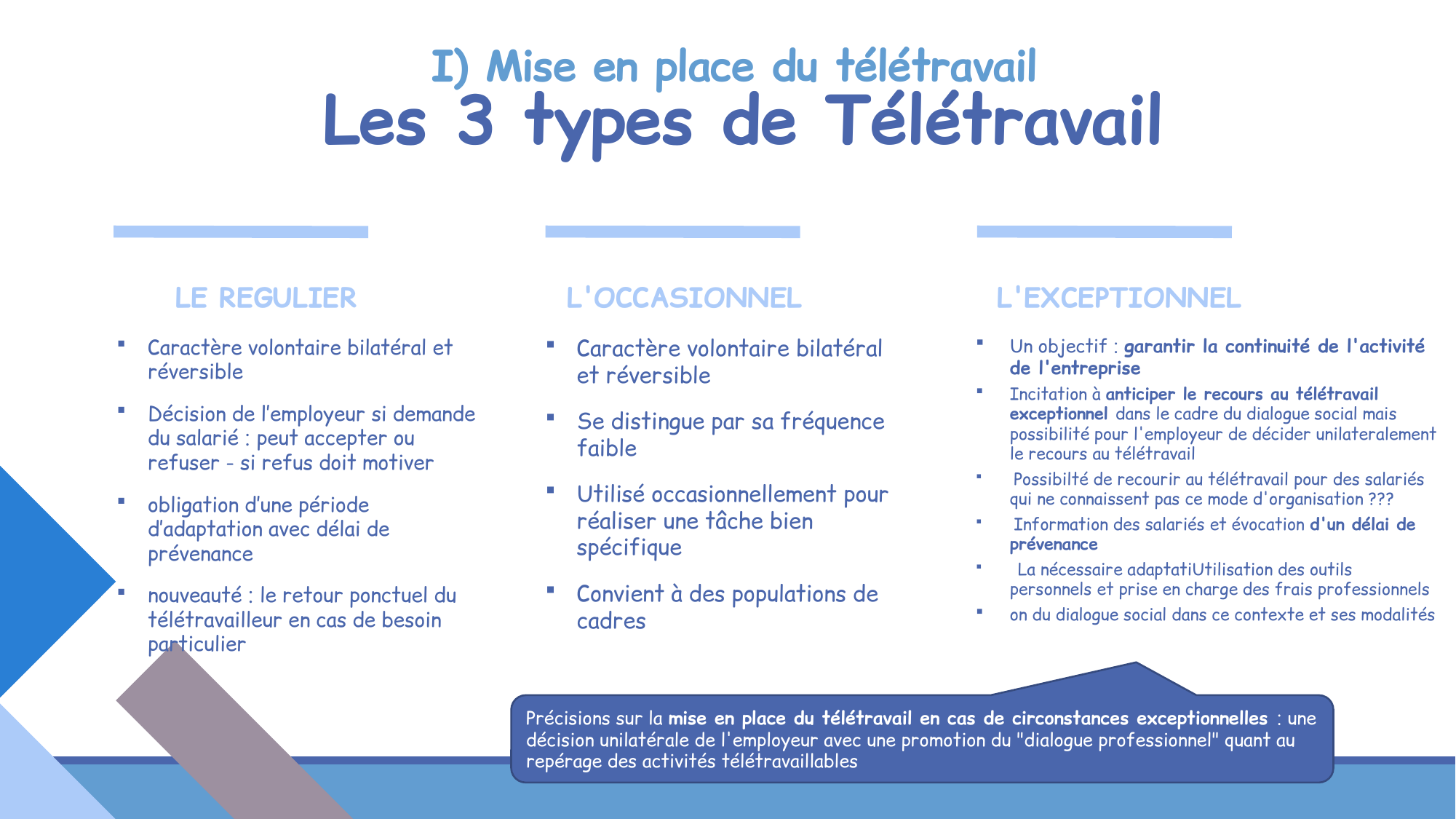

# I) Mise en place du télétravail Les 3 types de Télétravail
LE REGULIER
L'OCCASIONNEL
L'EXCEPTIONNEL
Caractère volontaire bilatéral et réversible
Décision de l’employeur si demande du salarié : peut accepter ou refuser - si refus doit motiver
obligation d’une période d’adaptation avec délai de prévenance
nouveauté : le retour ponctuel du télétravailleur en cas de besoin particulier
Caractère volontaire bilatéral et réversible
Se distingue par sa fréquence faible
Utilisé occasionnellement pour réaliser une tâche bien spécifique
Convient à des populations de cadres
Un objectif : garantir la continuité de l'activité de l'entreprise
Incitation à anticiper le recours au télétravail exceptionnel dans le cadre du dialogue social mais possibilité pour l'employeur de décider unilateralement le recours au télétravail
 Possibilté de recourir au télétravail pour des salariés qui ne connaissent pas ce mode d'organisation ???
 Information des salariés et évocation d'un délai de prévenance
  La nécessaire adaptatiUtilisation des outils personnels et prise en charge des frais professionnels
on du dialogue social dans ce contexte et ses modalités

Précisions sur la mise en place du télétravail en cas de circonstances exceptionnelles : une décision unilatérale de l'employeur avec une promotion du "dialogue professionnel" quant au repérage des activités télétravaillables